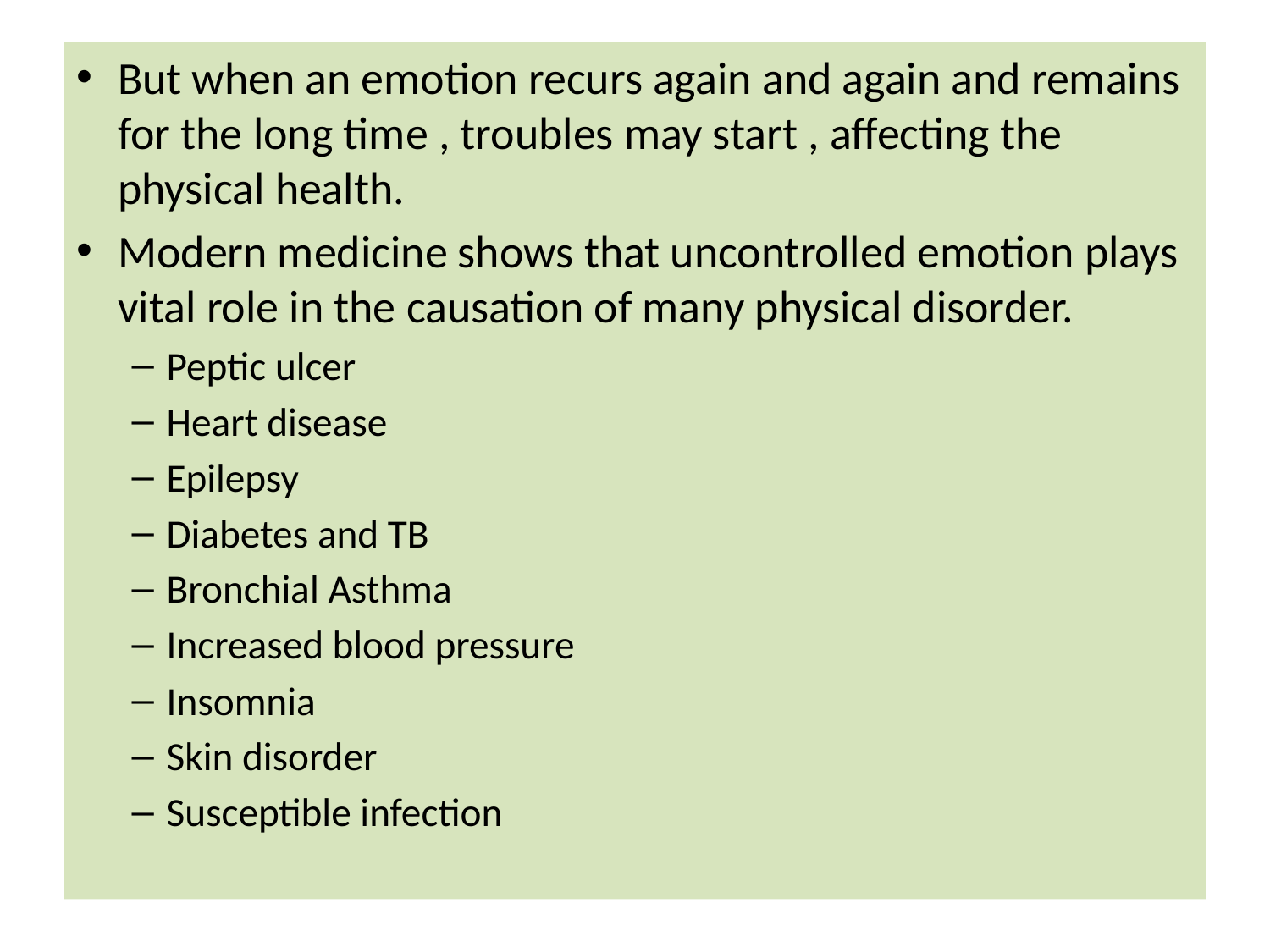

But when an emotion recurs again and again and remains for the long time , troubles may start , affecting the physical health.
Modern medicine shows that uncontrolled emotion plays vital role in the causation of many physical disorder.
Peptic ulcer
Heart disease
Epilepsy
Diabetes and TB
Bronchial Asthma
Increased blood pressure
Insomnia
Skin disorder
Susceptible infection